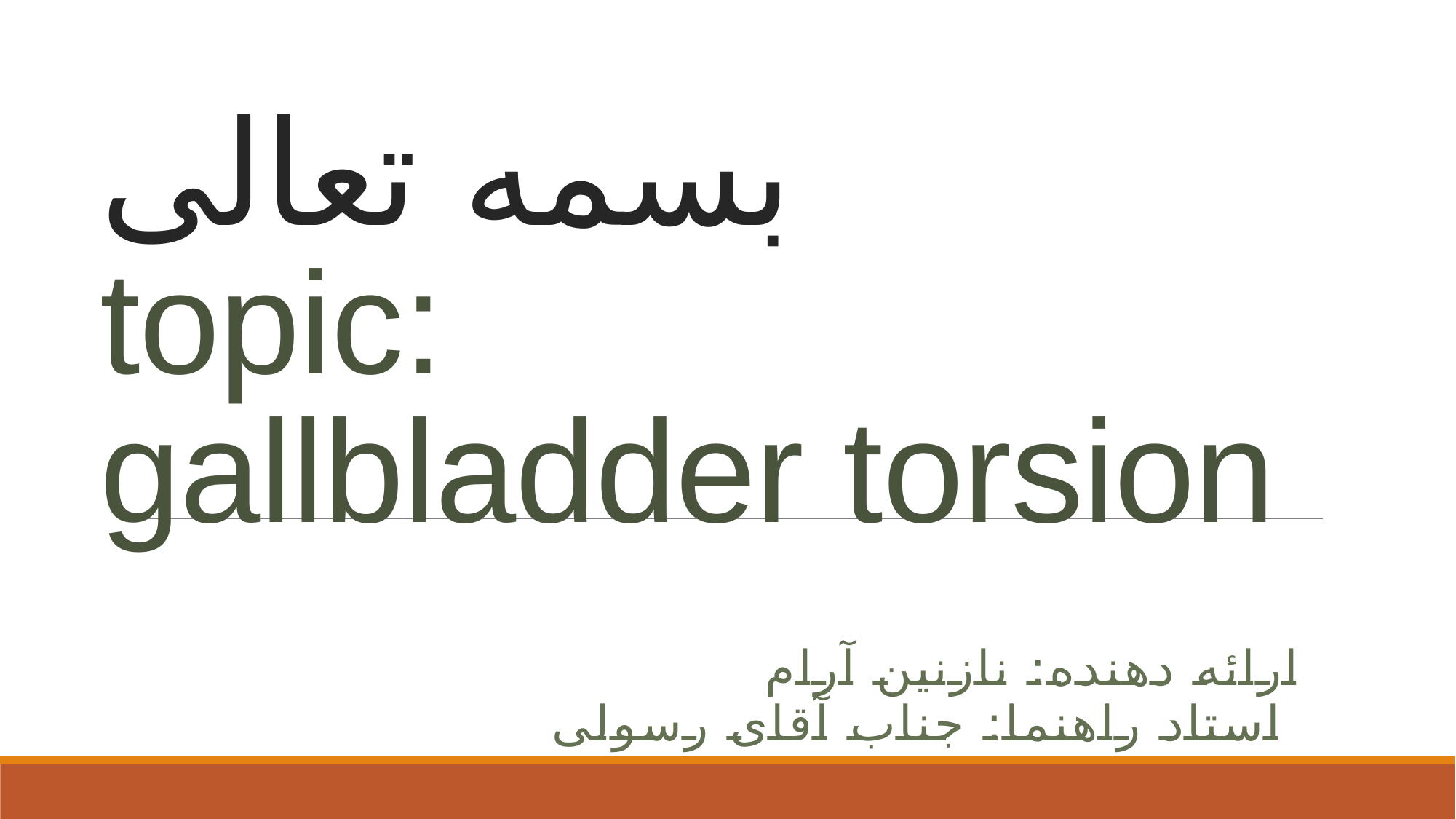

# بسمه تعالی topic: gallbladder torsion
ارائه دهنده: نازنین آرام
 استاد راهنما: جناب آقای رسولی